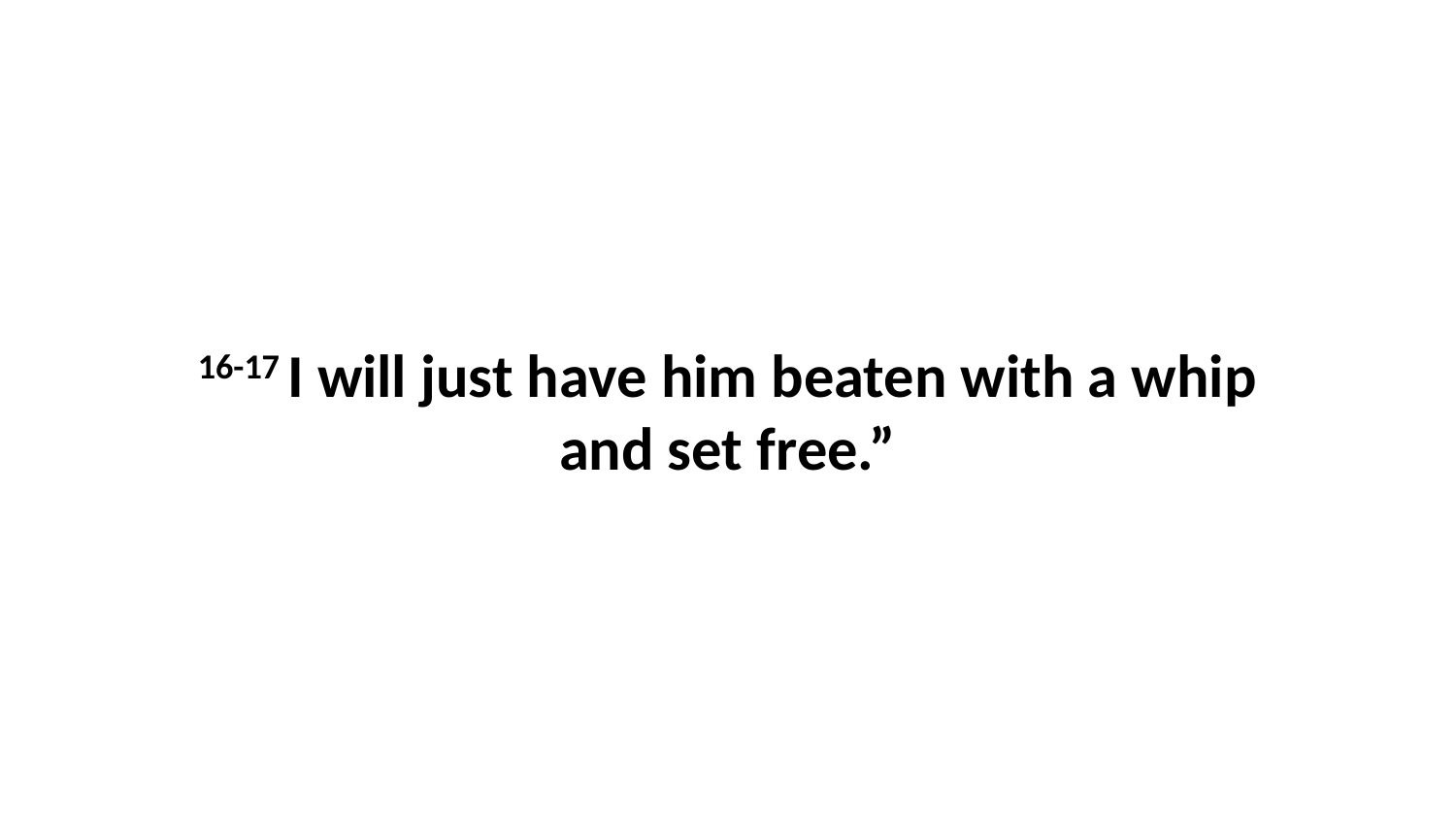

16-17 I will just have him beaten with a whip and set free.”